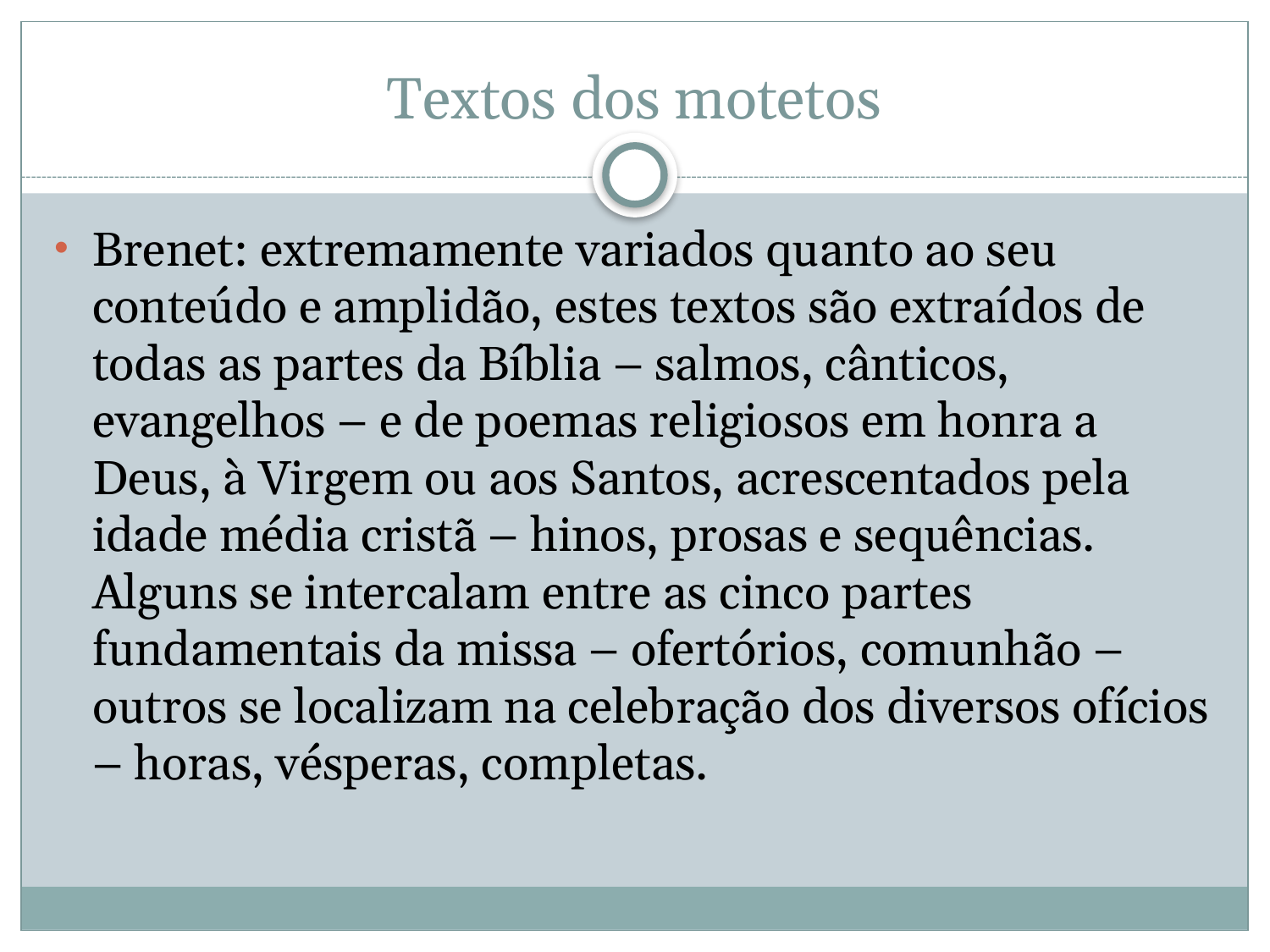

# Textos dos motetos
Brenet: extremamente variados quanto ao seu conteúdo e amplidão, estes textos são extraídos de todas as partes da Bíblia – salmos, cânticos, evangelhos – e de poemas religiosos em honra a Deus, à Virgem ou aos Santos, acrescentados pela idade média cristã – hinos, prosas e sequências. Alguns se intercalam entre as cinco partes fundamentais da missa – ofertórios, comunhão – outros se localizam na celebração dos diversos ofícios – horas, vésperas, completas.